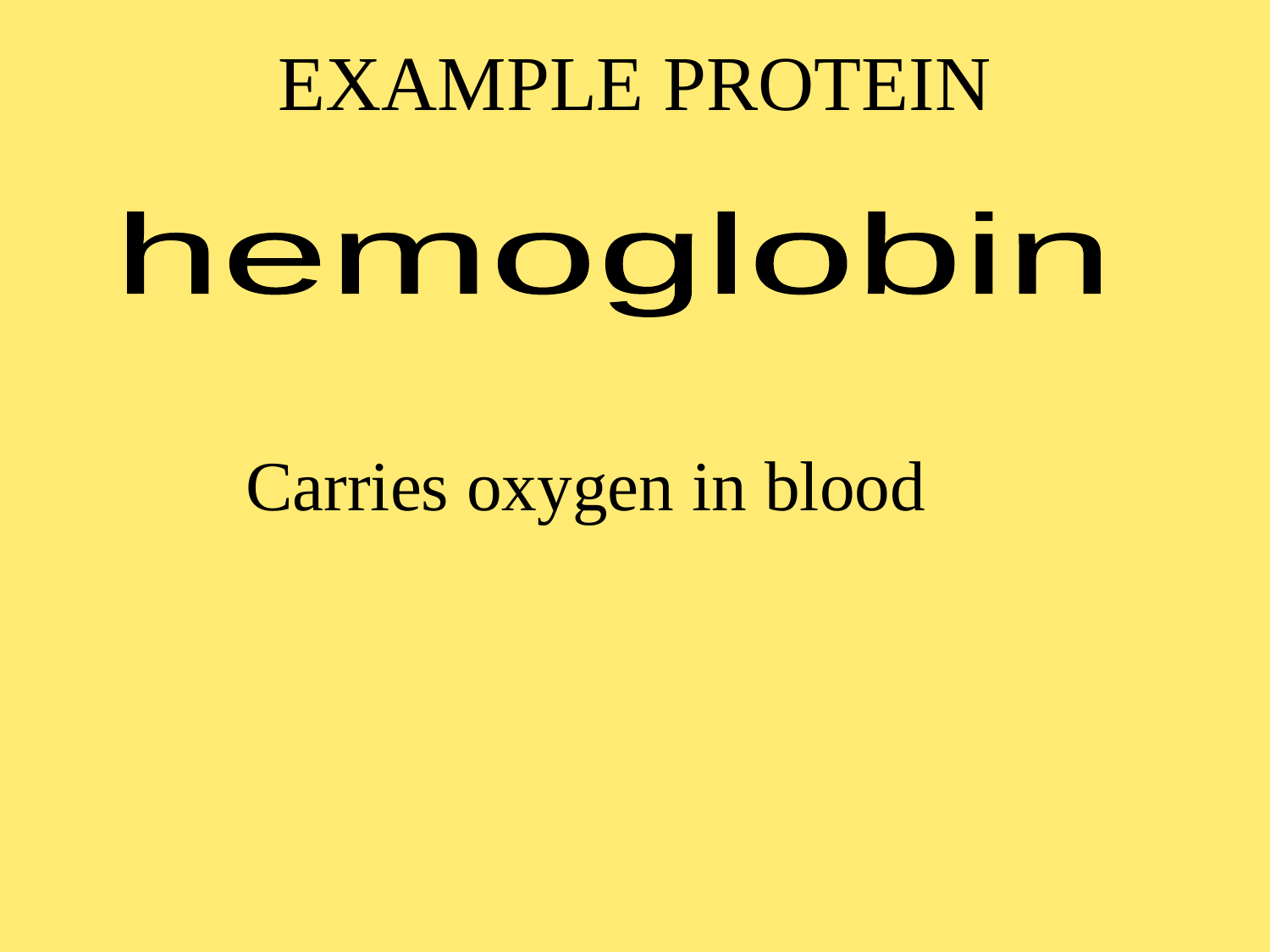

# EXAMPLE PROTEIN
hemoglobin
Carries oxygen in blood